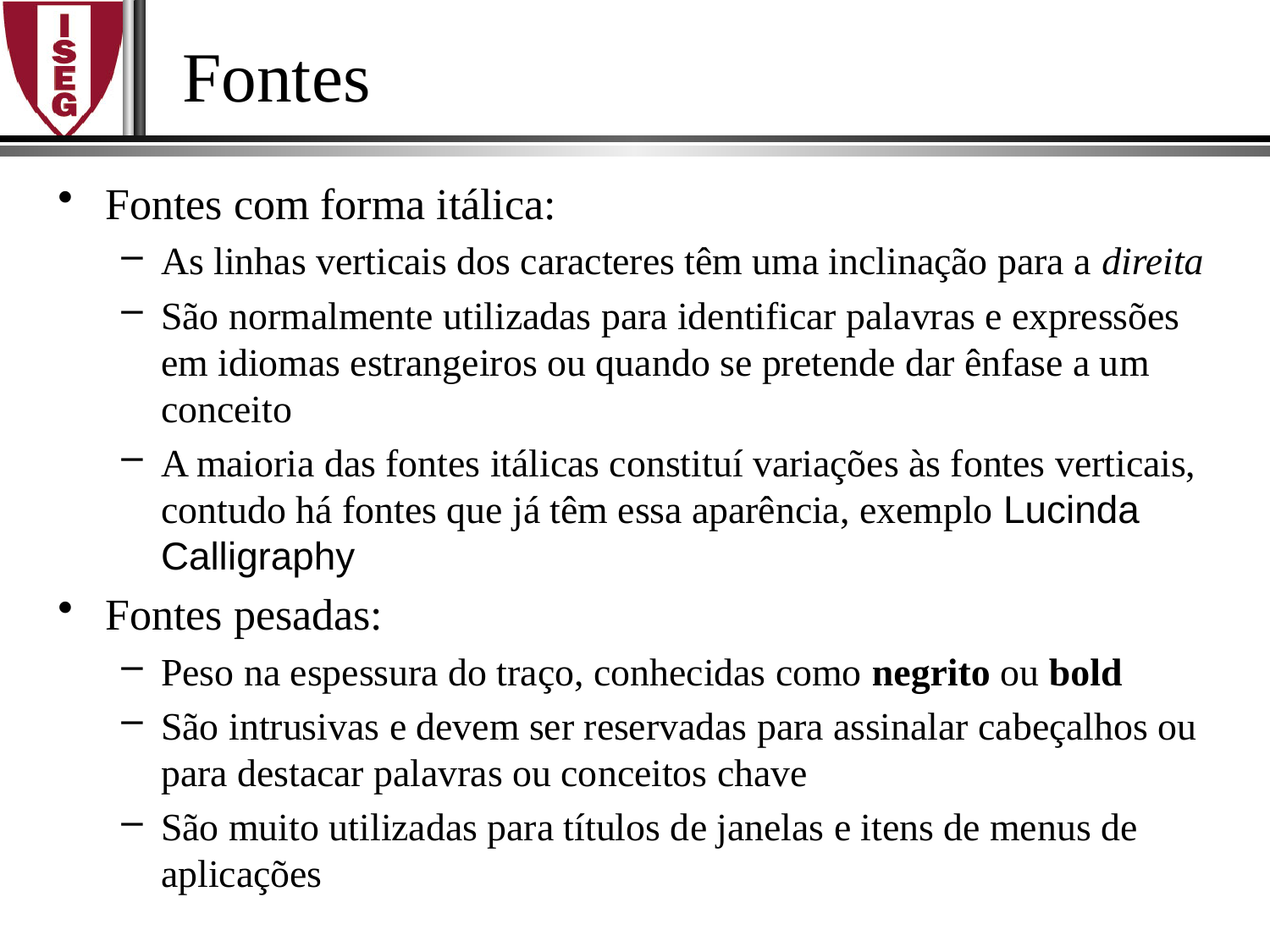

# Fontes
Fontes com forma itálica:
As linhas verticais dos caracteres têm uma inclinação para a direita
São normalmente utilizadas para identificar palavras e expressões em idiomas estrangeiros ou quando se pretende dar ênfase a um conceito
A maioria das fontes itálicas constituí variações às fontes verticais, contudo há fontes que já têm essa aparência, exemplo Lucinda Calligraphy
Fontes pesadas:
Peso na espessura do traço, conhecidas como negrito ou bold
São intrusivas e devem ser reservadas para assinalar cabeçalhos ou para destacar palavras ou conceitos chave
São muito utilizadas para títulos de janelas e itens de menus de aplicações